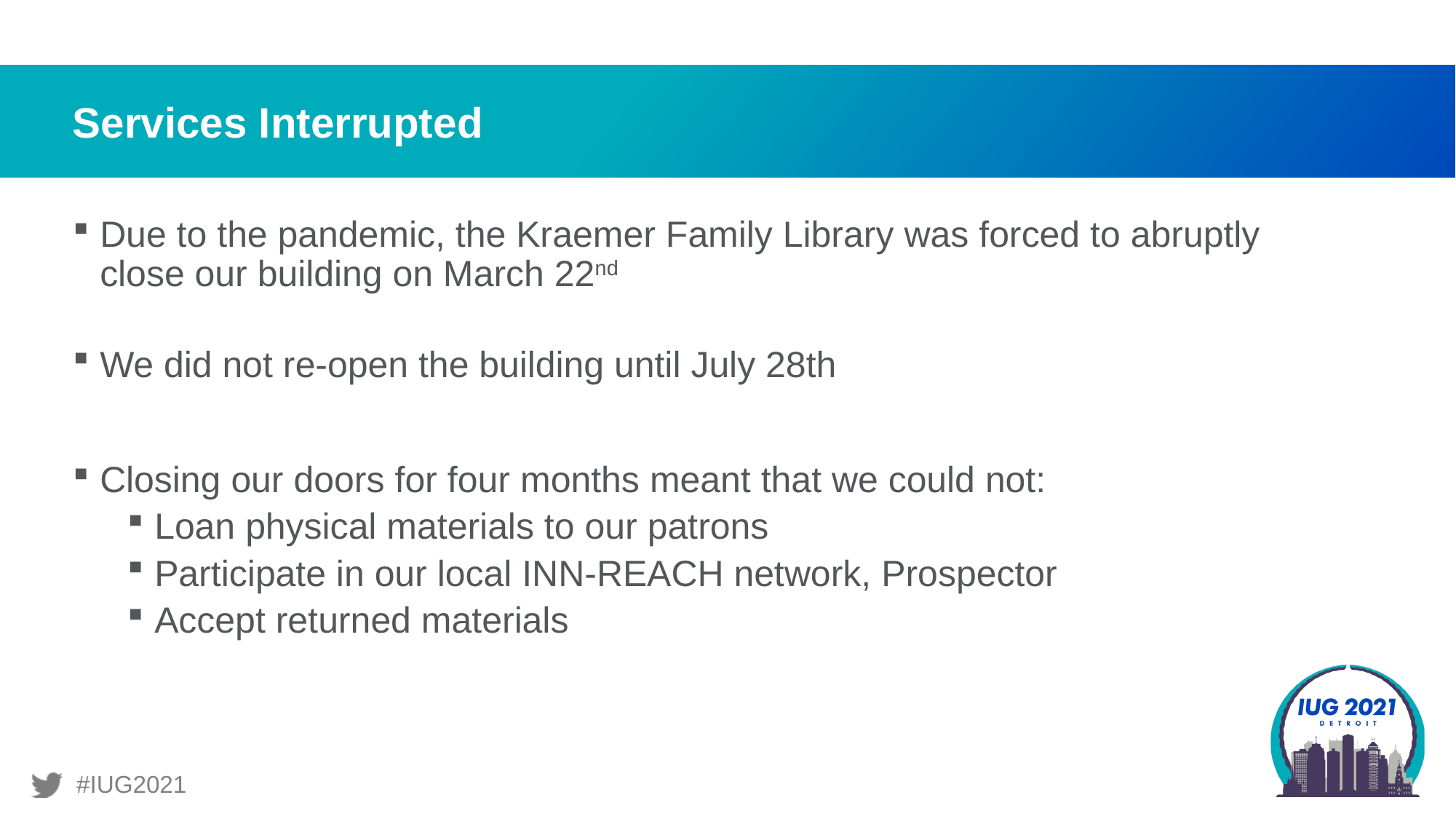

# Services Interrupted
Due to the pandemic, the Kraemer Family Library was forced to abruptly close our building on March 22nd
We did not re-open the building until July 28th

Closing our doors for four months meant that we could not:
Loan physical materials to our patrons
Participate in our local INN-REACH network, Prospector
Accept returned materials